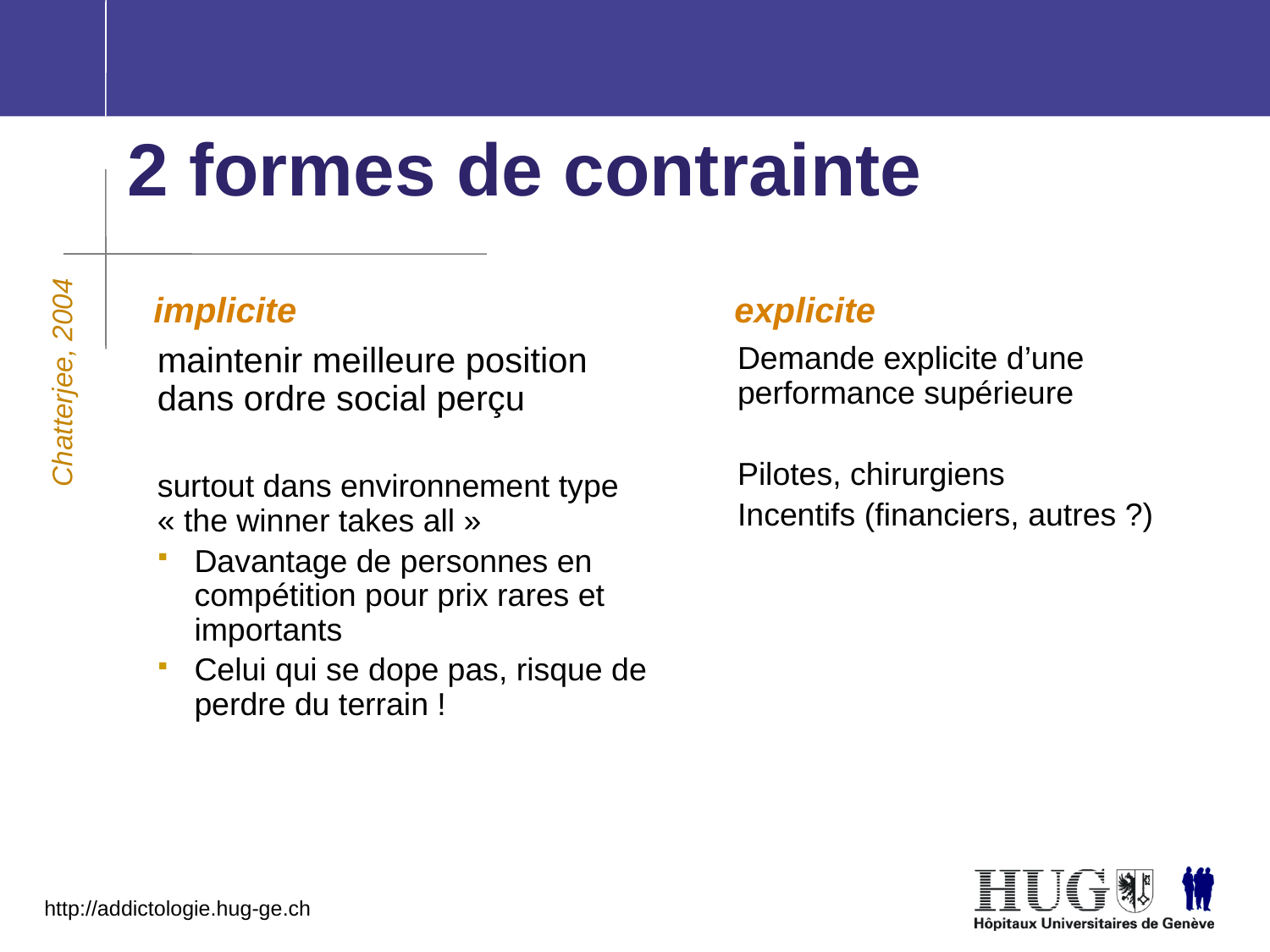

2 formes de contrainte

implicite
explicite
maintenir meilleure position dans ordre social perçu

surtout dans environnement type « the winner takes all »
Davantage de personnes en compétition pour prix rares et importants
Celui qui se dope pas, risque de perdre du terrain !
Demande explicite d’une performance supérieure

Pilotes, chirurgiens
Incentifs (financiers, autres ?)
Chatterjee, 2004